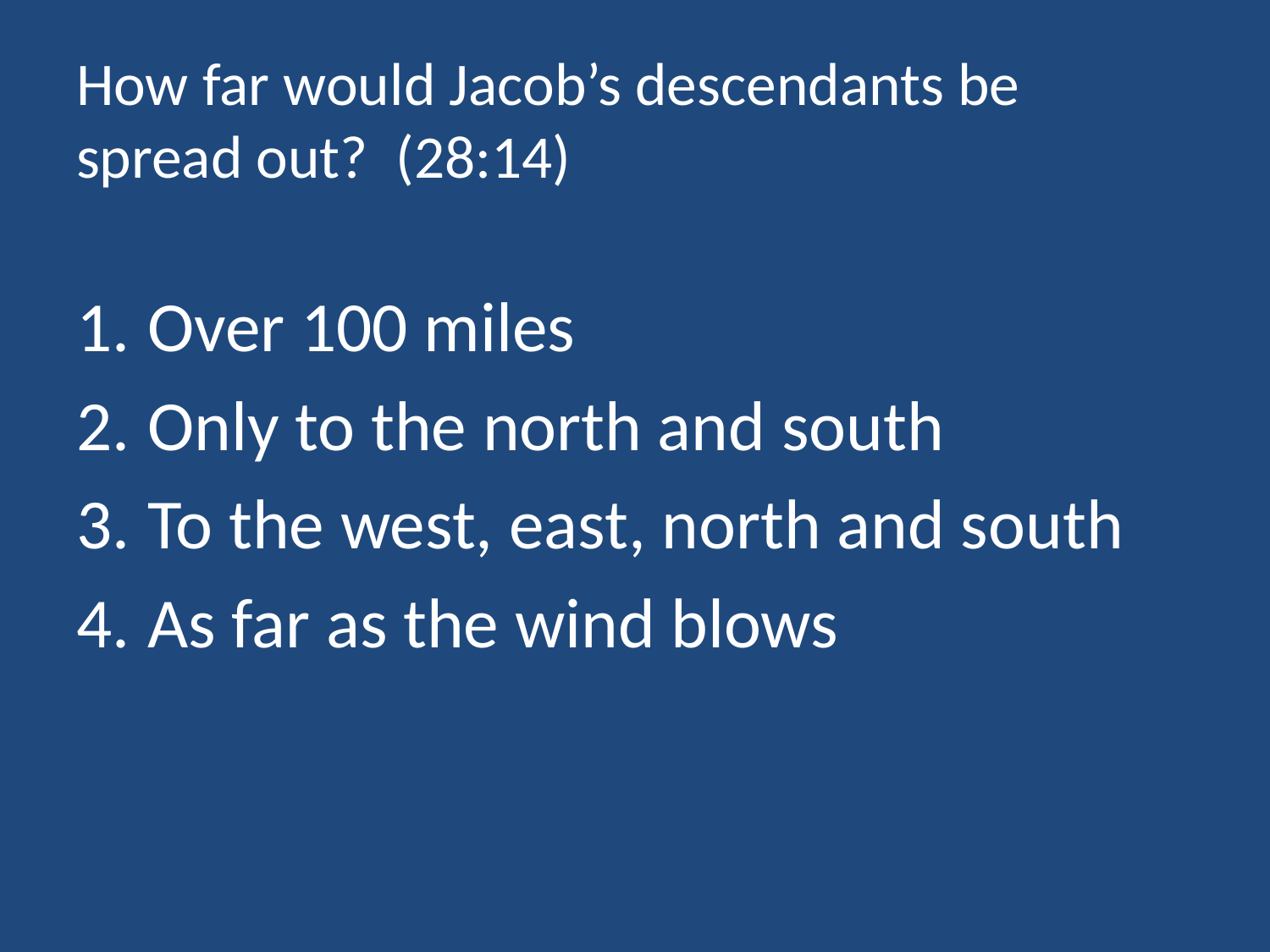

# How far would Jacob’s descendants be spread out?  (28:14)
Over 100 miles
Only to the north and south
To the west, east, north and south
As far as the wind blows